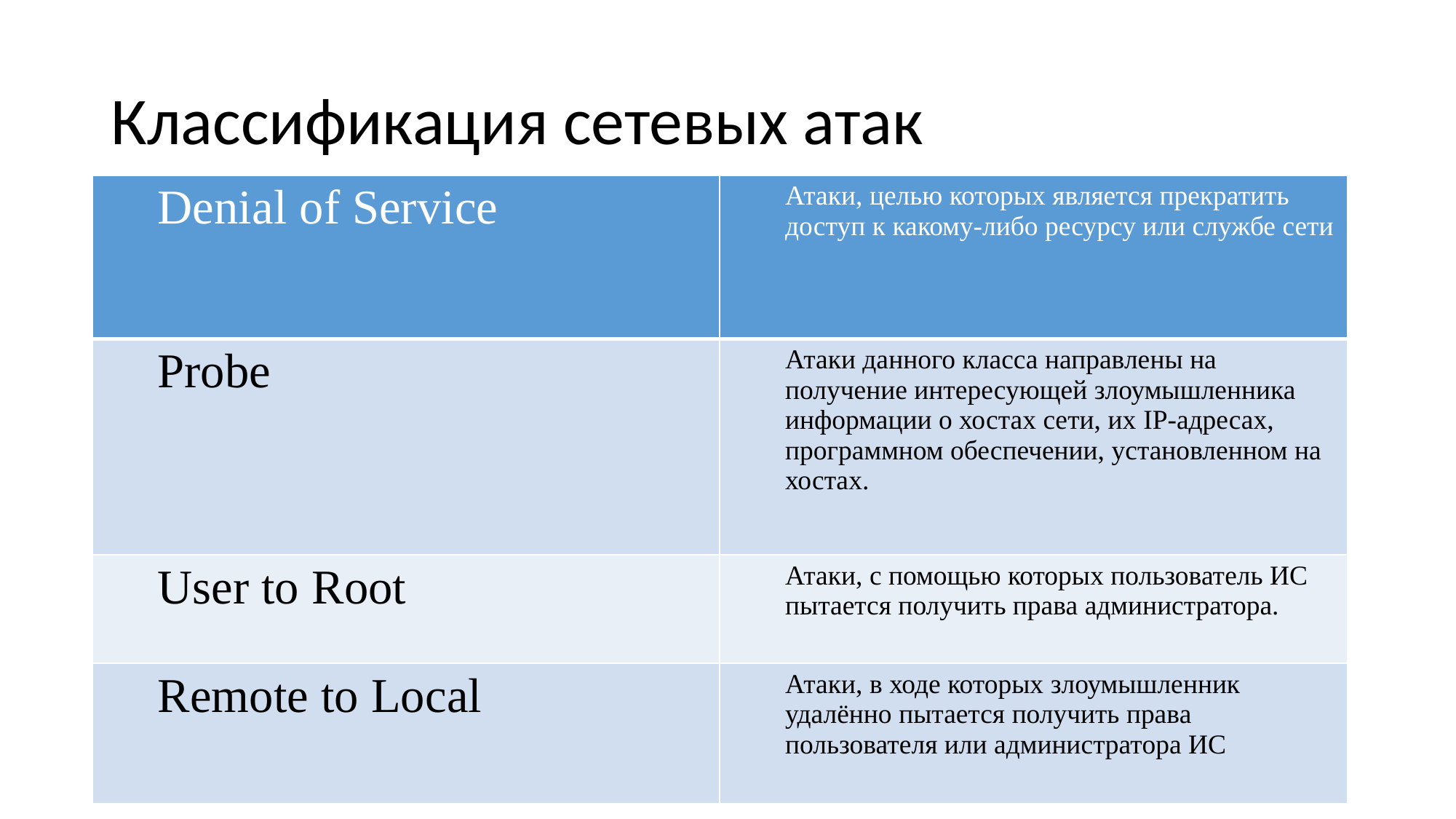

# Классификация сетевых атак
| Denial of Service | Атаки, целью которых является прекратить доступ к какому-либо ресурсу или службе сети |
| --- | --- |
| Probe | Атаки данного класса направлены на получение интересующей злоумышленника информации о хостах сети, их IP-адресах, программном обеспечении, установленном на хостах. |
| User to Root | Атаки, с помощью которых пользователь ИС пытается получить права администратора. |
| Remote to Local | Атаки, в ходе которых злоумышленник удалённо пытается получить права пользователя или администратора ИС |